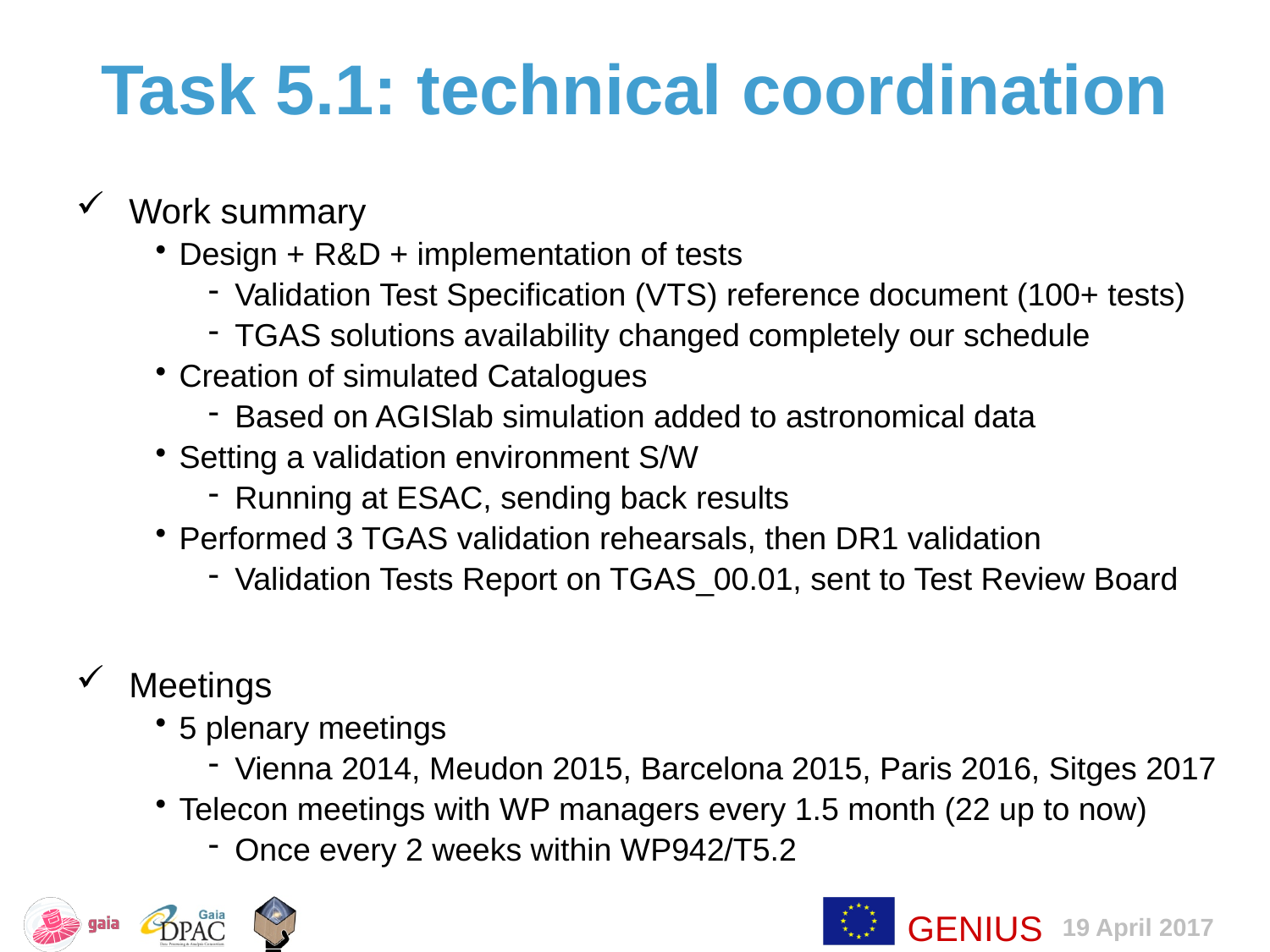

# Task 5.1: technical coordination
Work summary
Design + R&D + implementation of tests
Validation Test Specification (VTS) reference document (100+ tests)
TGAS solutions availability changed completely our schedule
Creation of simulated Catalogues
Based on AGISlab simulation added to astronomical data
Setting a validation environment S/W
Running at ESAC, sending back results
Performed 3 TGAS validation rehearsals, then DR1 validation
Validation Tests Report on TGAS_00.01, sent to Test Review Board

Meetings
5 plenary meetings
Vienna 2014, Meudon 2015, Barcelona 2015, Paris 2016, Sitges 2017
Telecon meetings with WP managers every 1.5 month (22 up to now)
Once every 2 weeks within WP942/T5.2